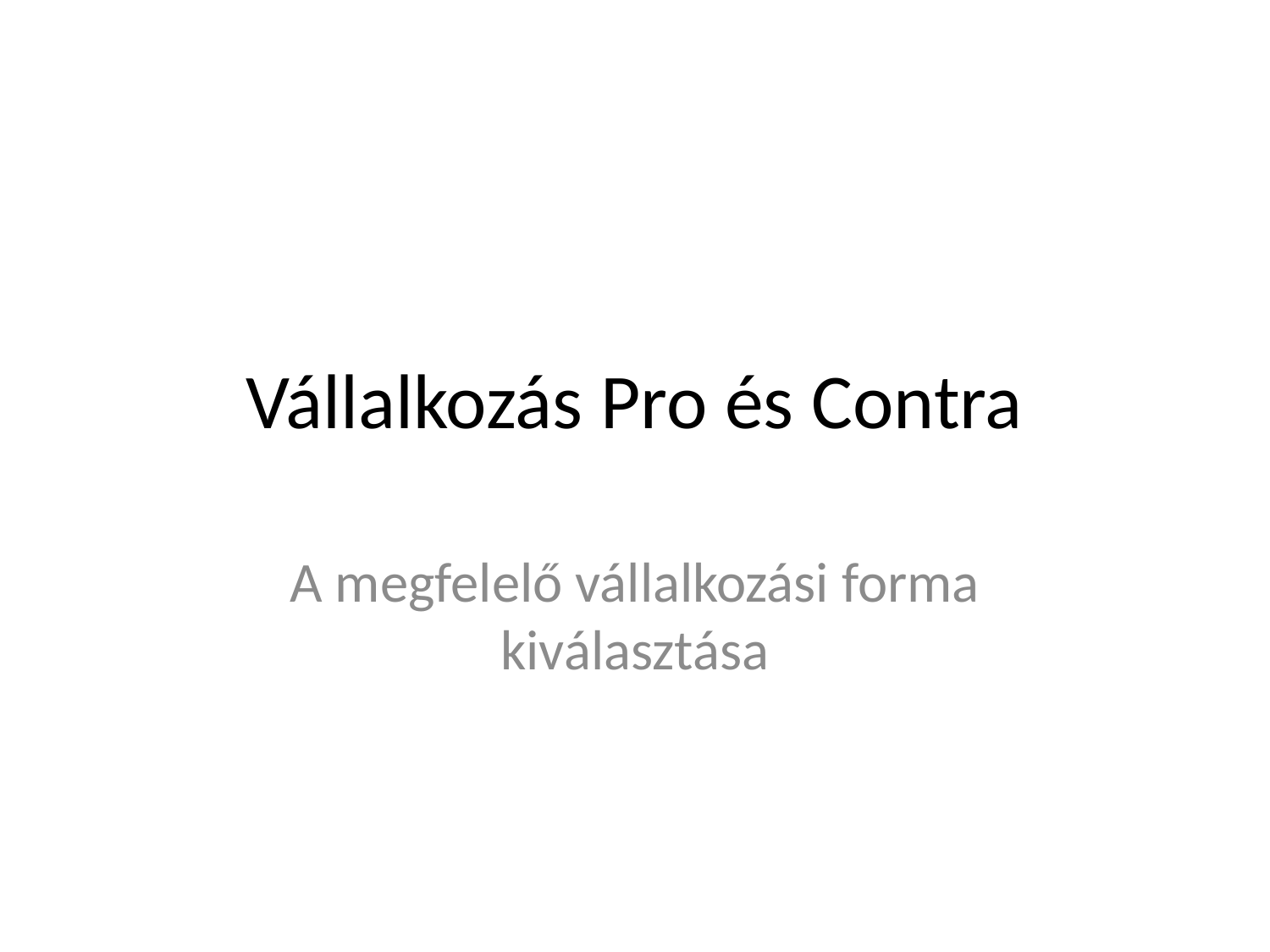

# Vállalkozás Pro és Contra
A megfelelő vállalkozási forma kiválasztása